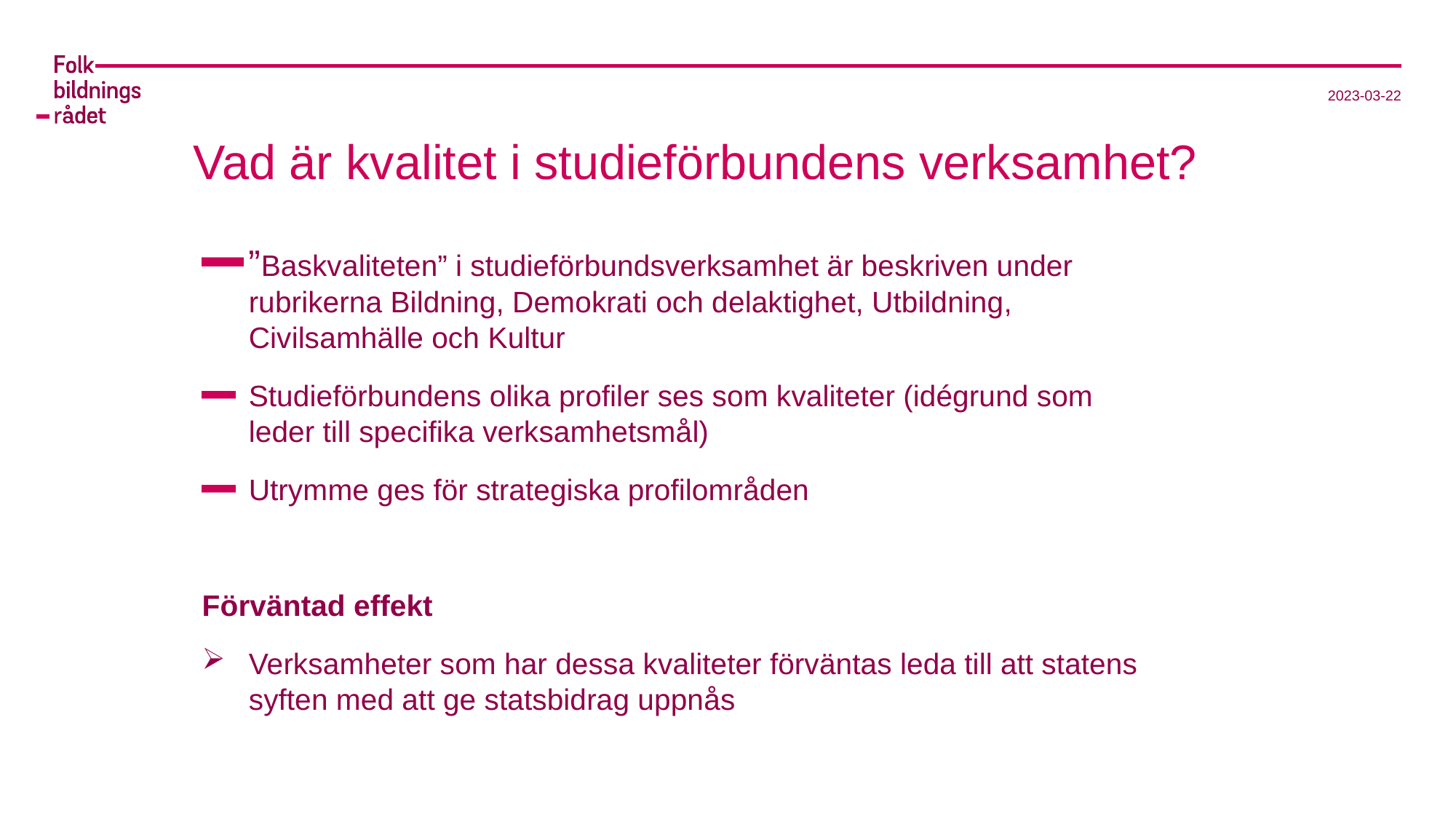

2023-03-22
# Vad är kvalitet i studieförbundens verksamhet?
”Baskvaliteten” i studieförbundsverksamhet är beskriven under rubrikerna Bildning, Demokrati och delaktighet, Utbildning, Civilsamhälle och Kultur
Studieförbundens olika profiler ses som kvaliteter (idégrund som leder till specifika verksamhetsmål)
Utrymme ges för strategiska profilområden

Förväntad effekt
Verksamheter som har dessa kvaliteter förväntas leda till att statens syften med att ge statsbidrag uppnås